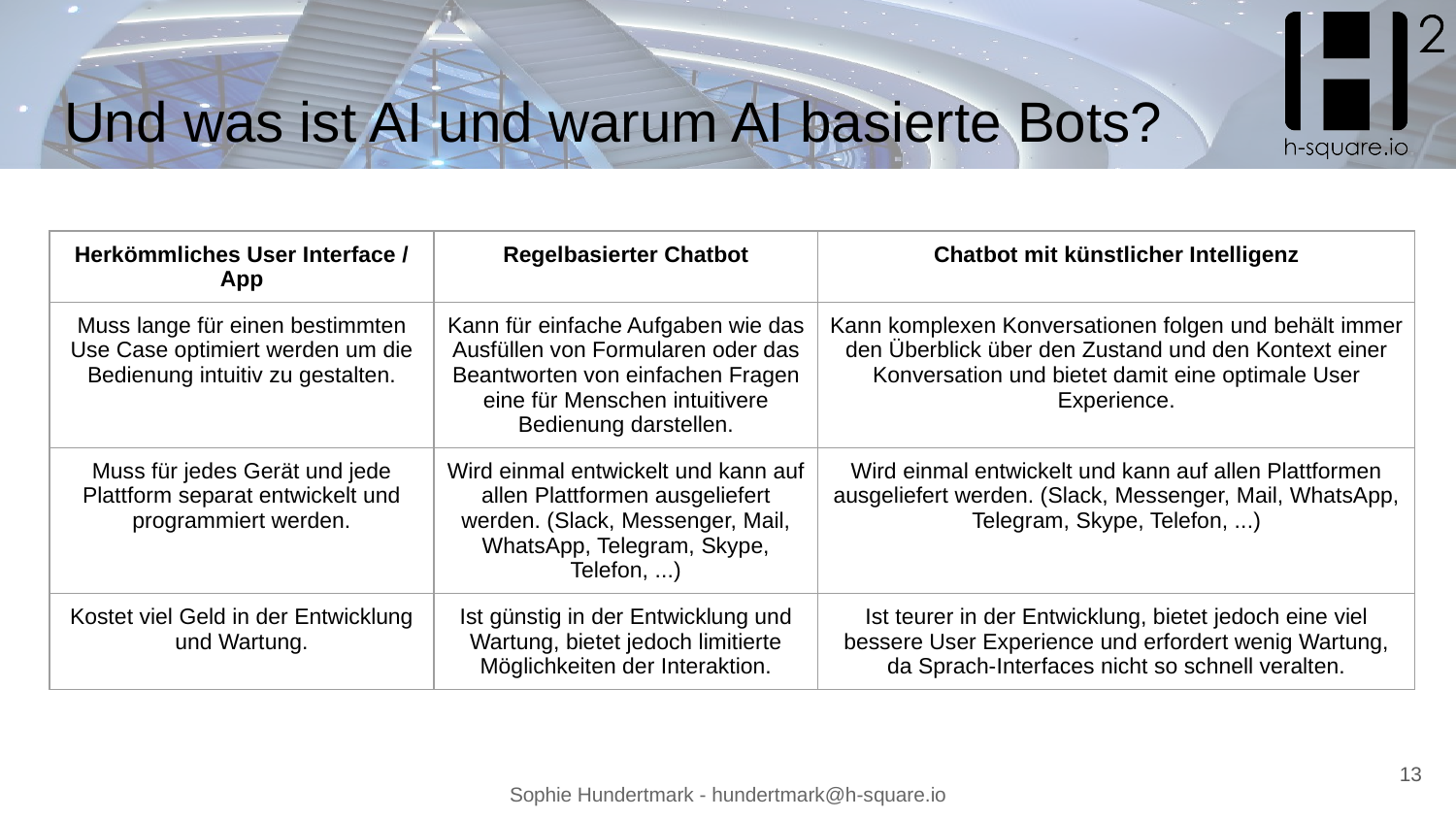

# Und was ist AI und warum AI basierte Bots?
| Herkömmliches User Interface / App | Regelbasierter Chatbot | Chatbot mit künstlicher Intelligenz |
| --- | --- | --- |
| Muss lange für einen bestimmten Use Case optimiert werden um die Bedienung intuitiv zu gestalten. | Kann für einfache Aufgaben wie das Ausfüllen von Formularen oder das Beantworten von einfachen Fragen eine für Menschen intuitivere Bedienung darstellen. | Kann komplexen Konversationen folgen und behält immer den Überblick über den Zustand und den Kontext einer Konversation und bietet damit eine optimale User Experience. |
| Muss für jedes Gerät und jede Plattform separat entwickelt und programmiert werden. | Wird einmal entwickelt und kann auf allen Plattformen ausgeliefert werden. (Slack, Messenger, Mail, WhatsApp, Telegram, Skype, Telefon, ...) | Wird einmal entwickelt und kann auf allen Plattformen ausgeliefert werden. (Slack, Messenger, Mail, WhatsApp, Telegram, Skype, Telefon, ...) |
| Kostet viel Geld in der Entwicklung und Wartung. | Ist günstig in der Entwicklung und Wartung, bietet jedoch limitierte Möglichkeiten der Interaktion. | Ist teurer in der Entwicklung, bietet jedoch eine viel bessere User Experience und erfordert wenig Wartung, da Sprach-Interfaces nicht so schnell veralten. |
13